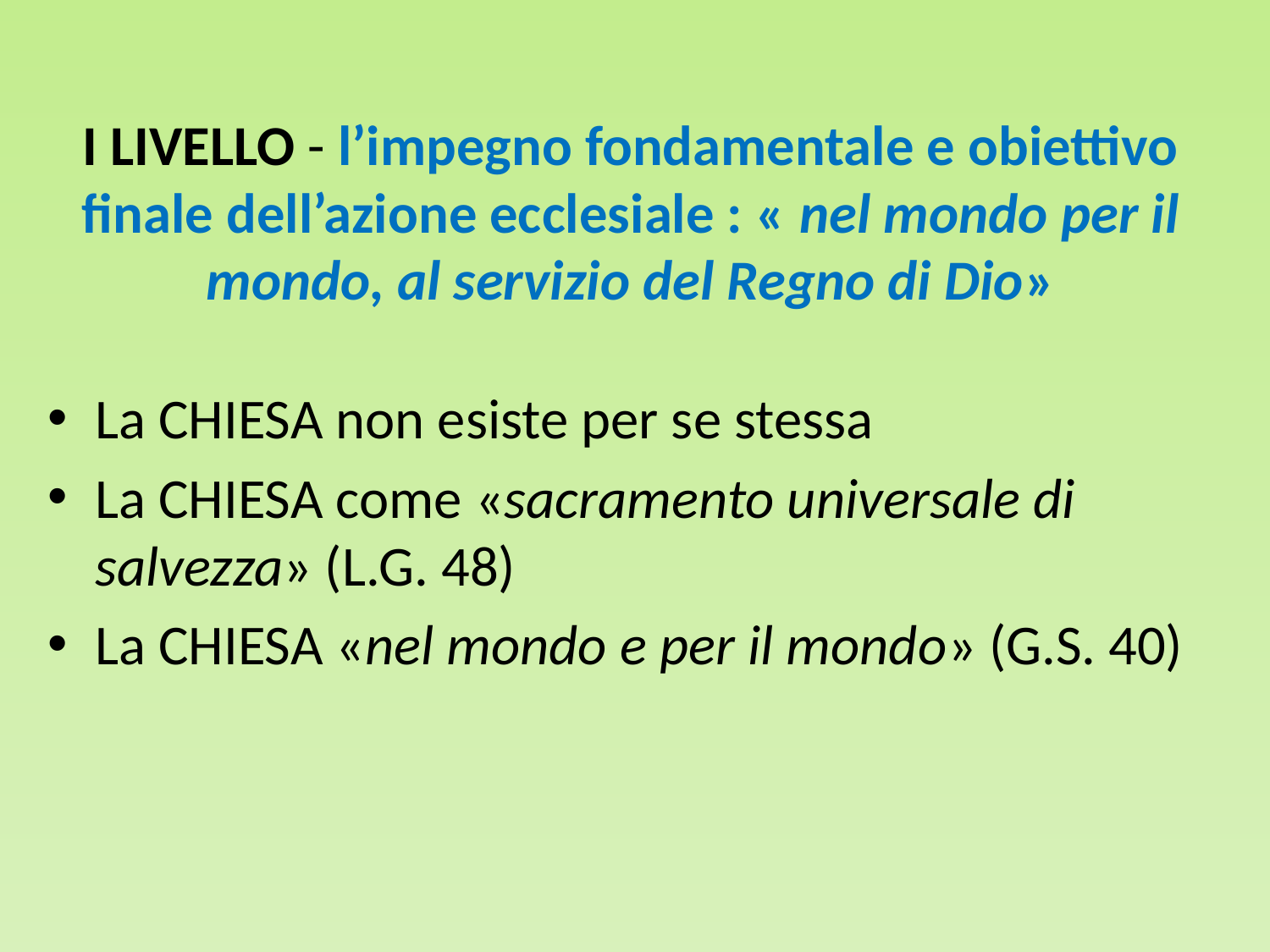

# I LIVELLO - l’impegno fondamentale e obiettivo finale dell’azione ecclesiale : « nel mondo per il mondo, al servizio del Regno di Dio»
La CHIESA non esiste per se stessa
La CHIESA come «sacramento universale di salvezza» (L.G. 48)
La CHIESA «nel mondo e per il mondo» (G.S. 40)